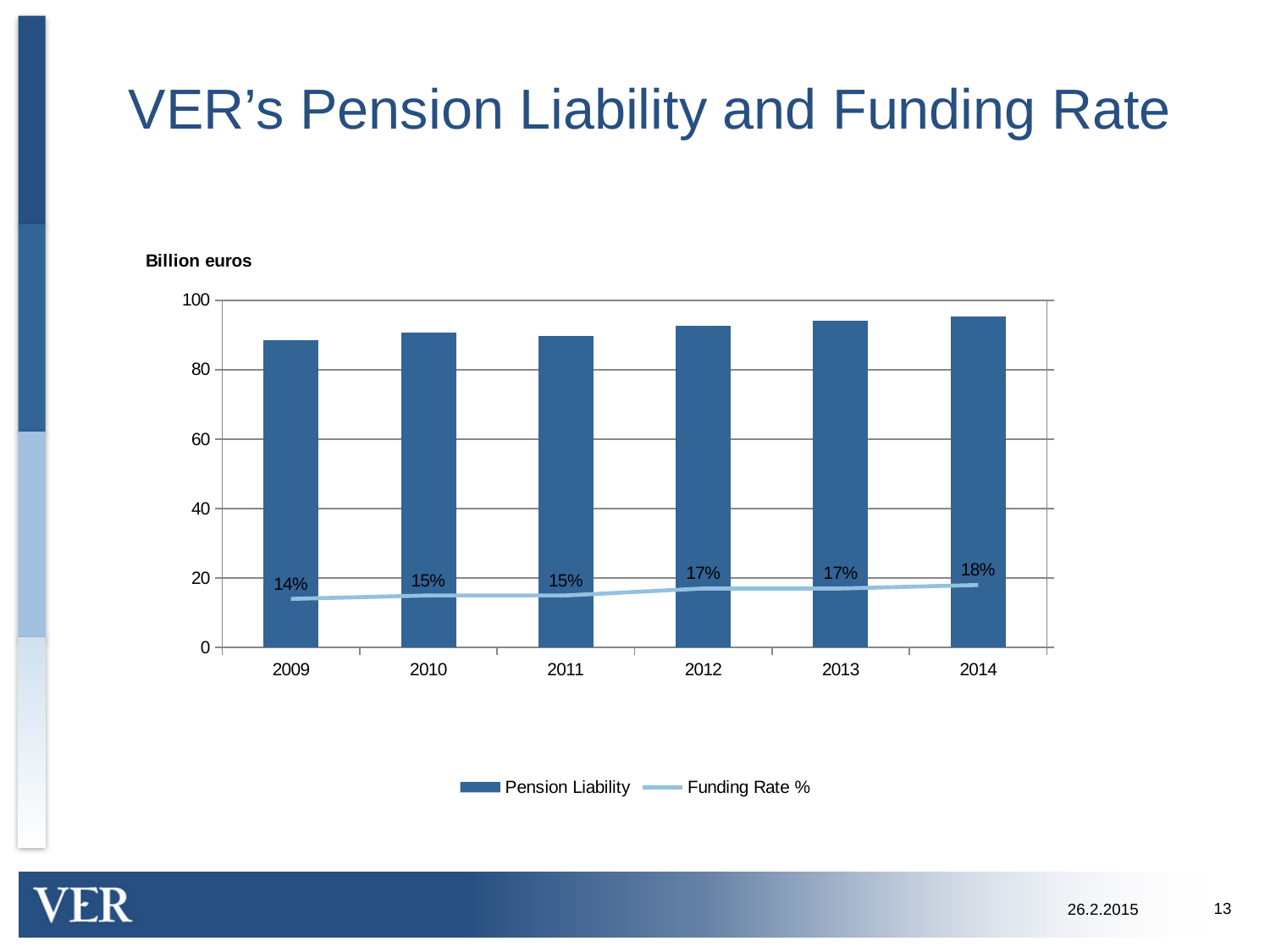

# VER’s Pension Liability and Funding Rate

### Chart

| Category | Pension Liability | Funding Rate % |
|---|---|---|
| 2009 | 88.4 | 0.14 |
| 2010 | 90.6 | 0.15 |
| 2011 | 89.7 | 0.15 |
| 2012 | 92.6 | 0.17 |
| 2013 | 94.0 | 0.17 |
| 2014 | 95.4 | 0.18 |
13
26.2.2015